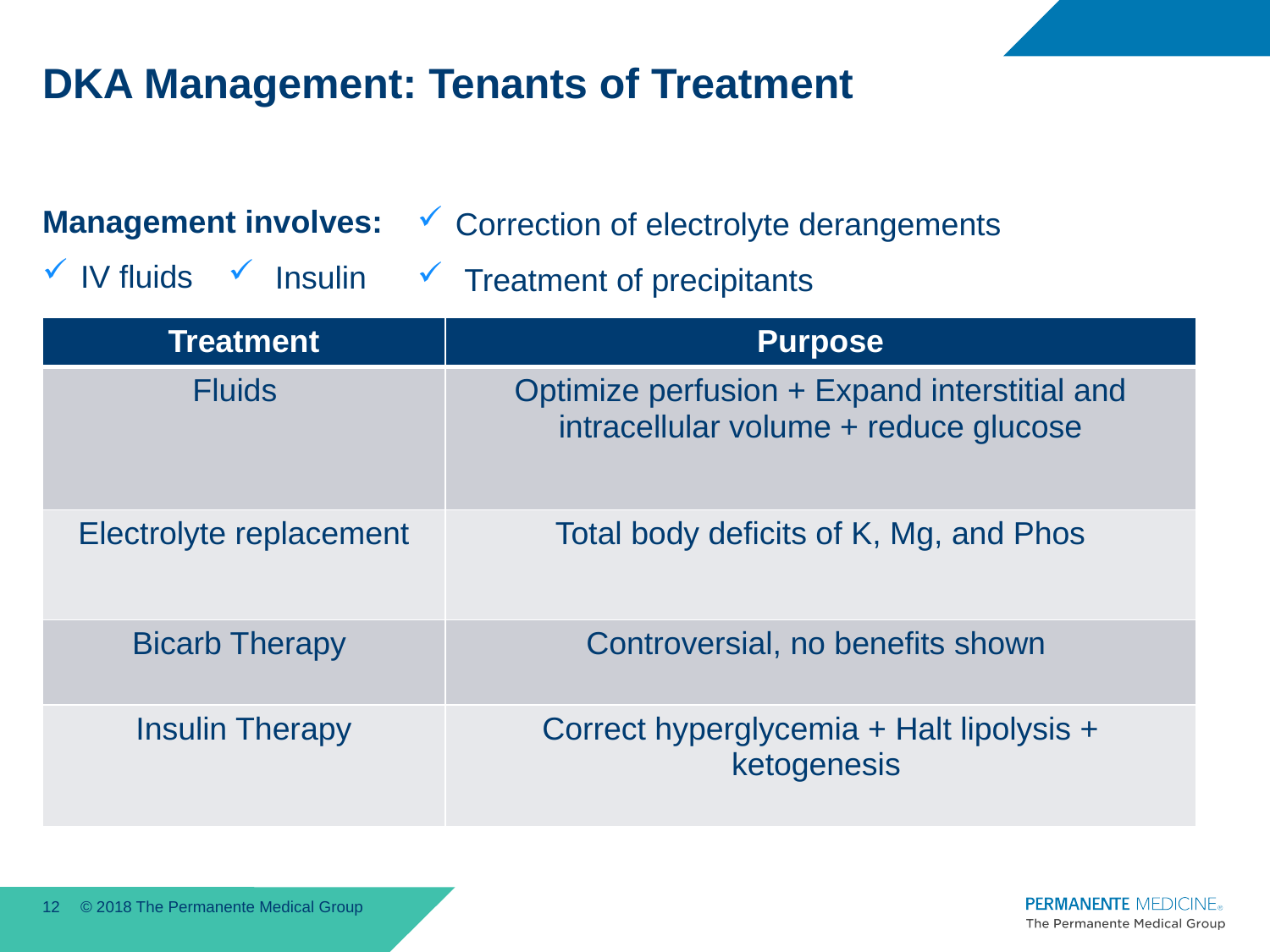

# DKA Management: Tenants of Treatment
Correction of electrolyte derangements
 Treatment of precipitants
Management involves:
IV fluids
 Insulin
| Treatment | Purpose |
| --- | --- |
| Fluids | Optimize perfusion + Expand interstitial and intracellular volume + reduce glucose |
| Electrolyte replacement | Total body deficits of K, Mg, and Phos |
| Bicarb Therapy | Controversial, no benefits shown |
| Insulin Therapy | Correct hyperglycemia + Halt lipolysis + ketogenesis |
12
© 2018 The Permanente Medical Group